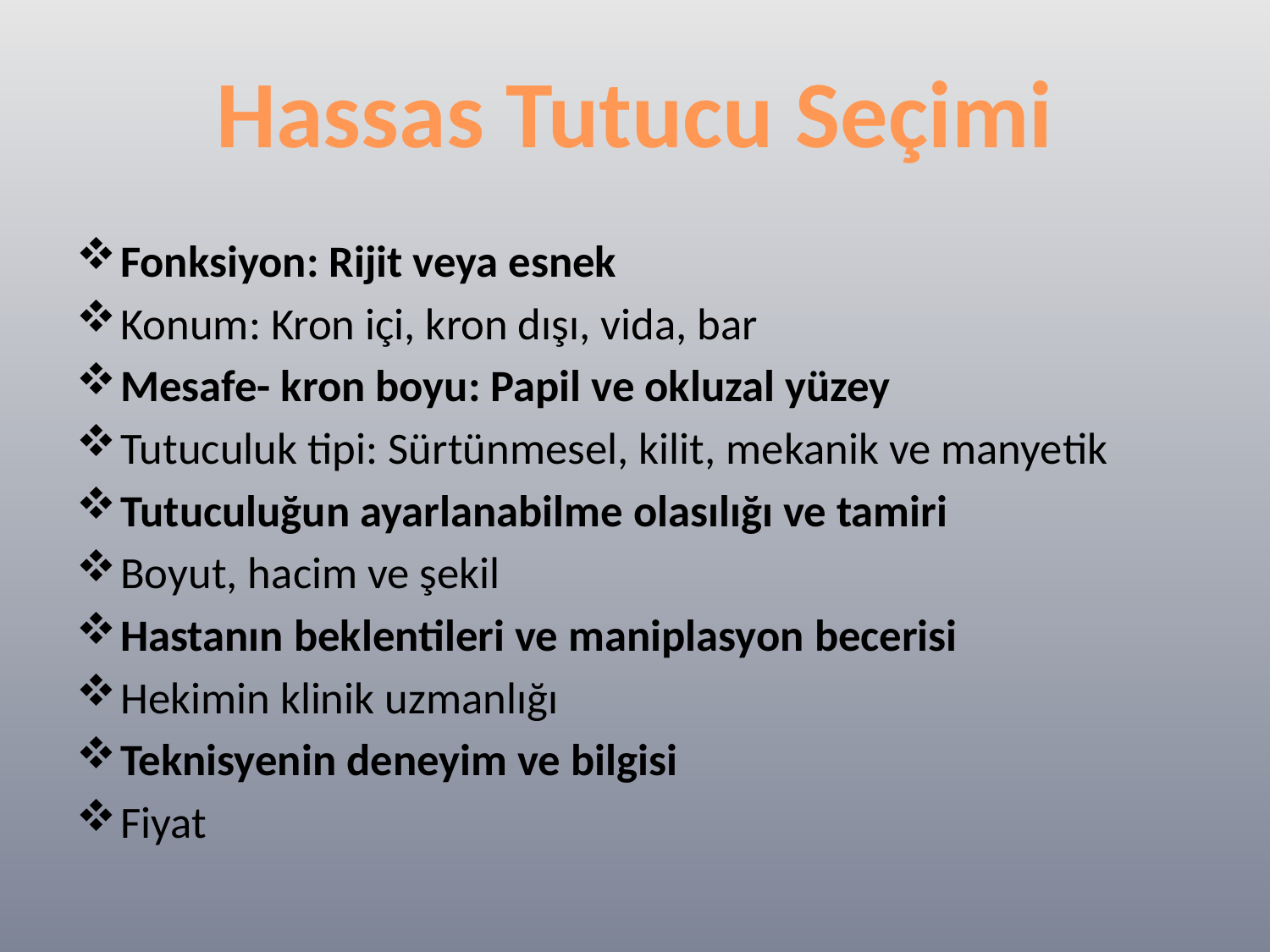

Hassas Tutucu Seçimi
Fonksiyon: Rijit veya esnek
Konum: Kron içi, kron dışı, vida, bar
Mesafe- kron boyu: Papil ve okluzal yüzey
Tutuculuk tipi: Sürtünmesel, kilit, mekanik ve manyetik
Tutuculuğun ayarlanabilme olasılığı ve tamiri
Boyut, hacim ve şekil
Hastanın beklentileri ve maniplasyon becerisi
Hekimin klinik uzmanlığı
Teknisyenin deneyim ve bilgisi
Fiyat